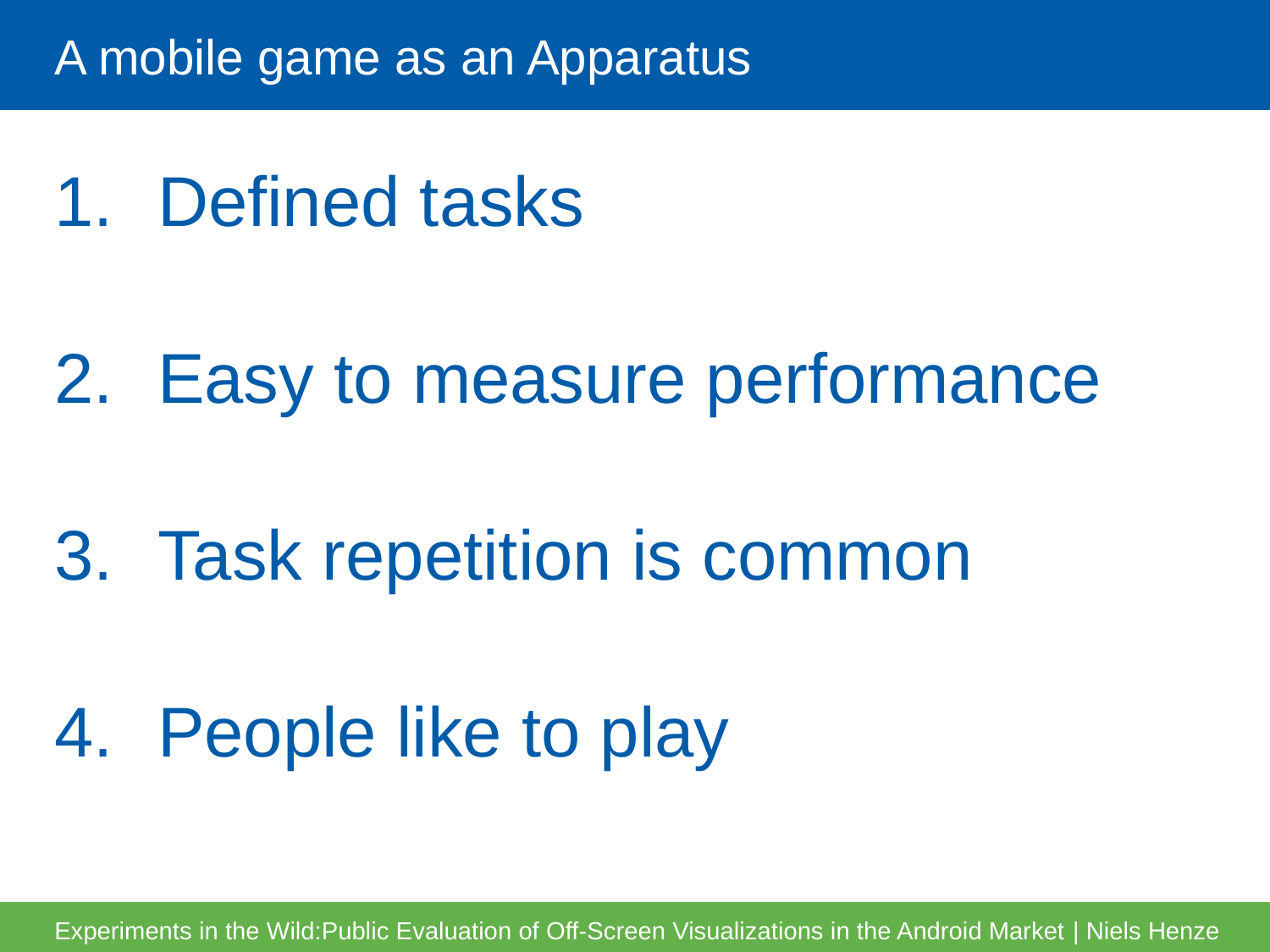

# A mobile game as an Apparatus
Defined tasks

Easy to measure performance

Task repetition is common

People like to play